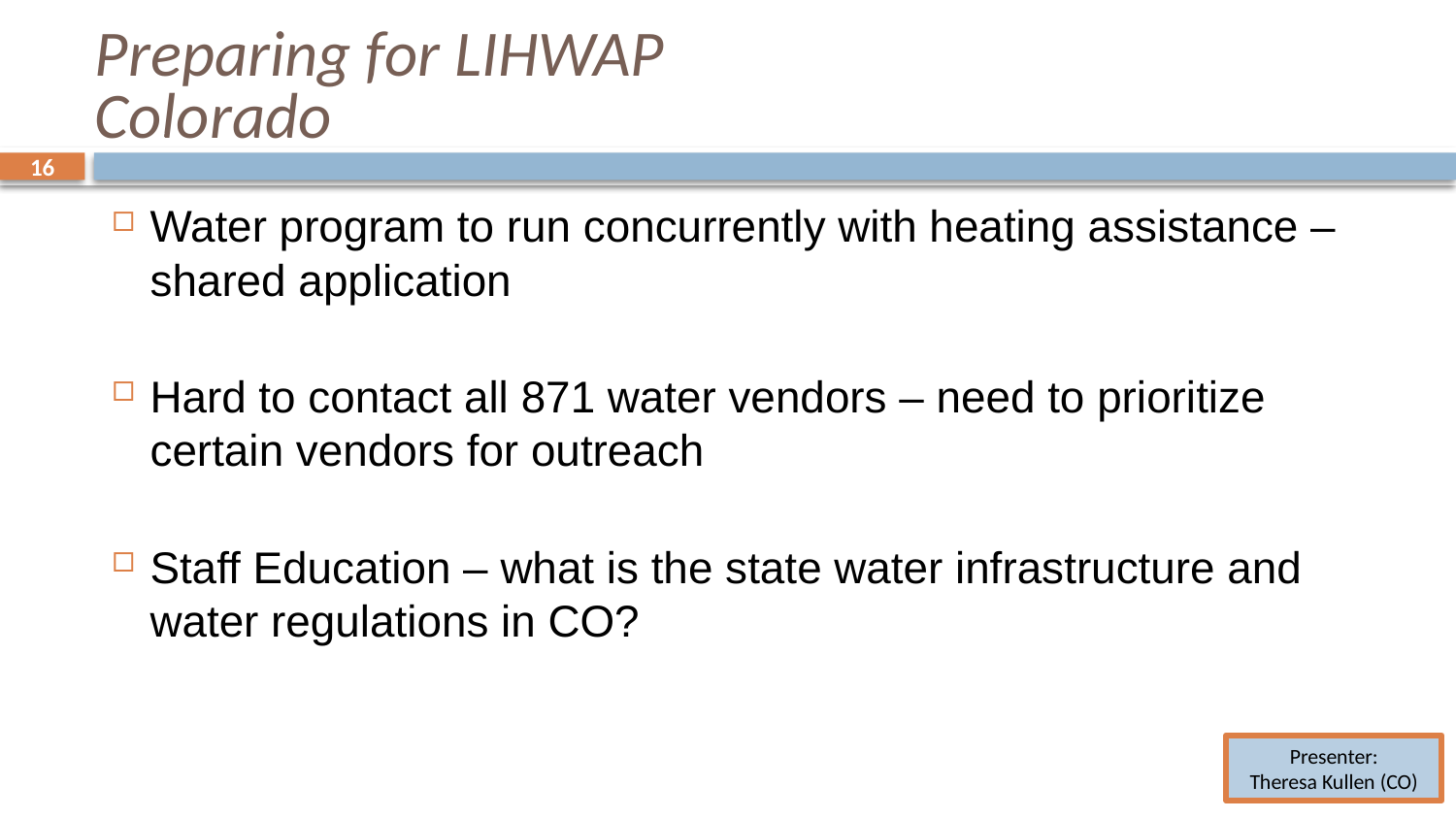

# Preparing for LIHWAP Colorado
16
16
Water program to run concurrently with heating assistance – shared application
Hard to contact all 871 water vendors – need to prioritize certain vendors for outreach
Staff Education – what is the state water infrastructure and water regulations in CO?
Presenter:
Theresa Kullen (CO)